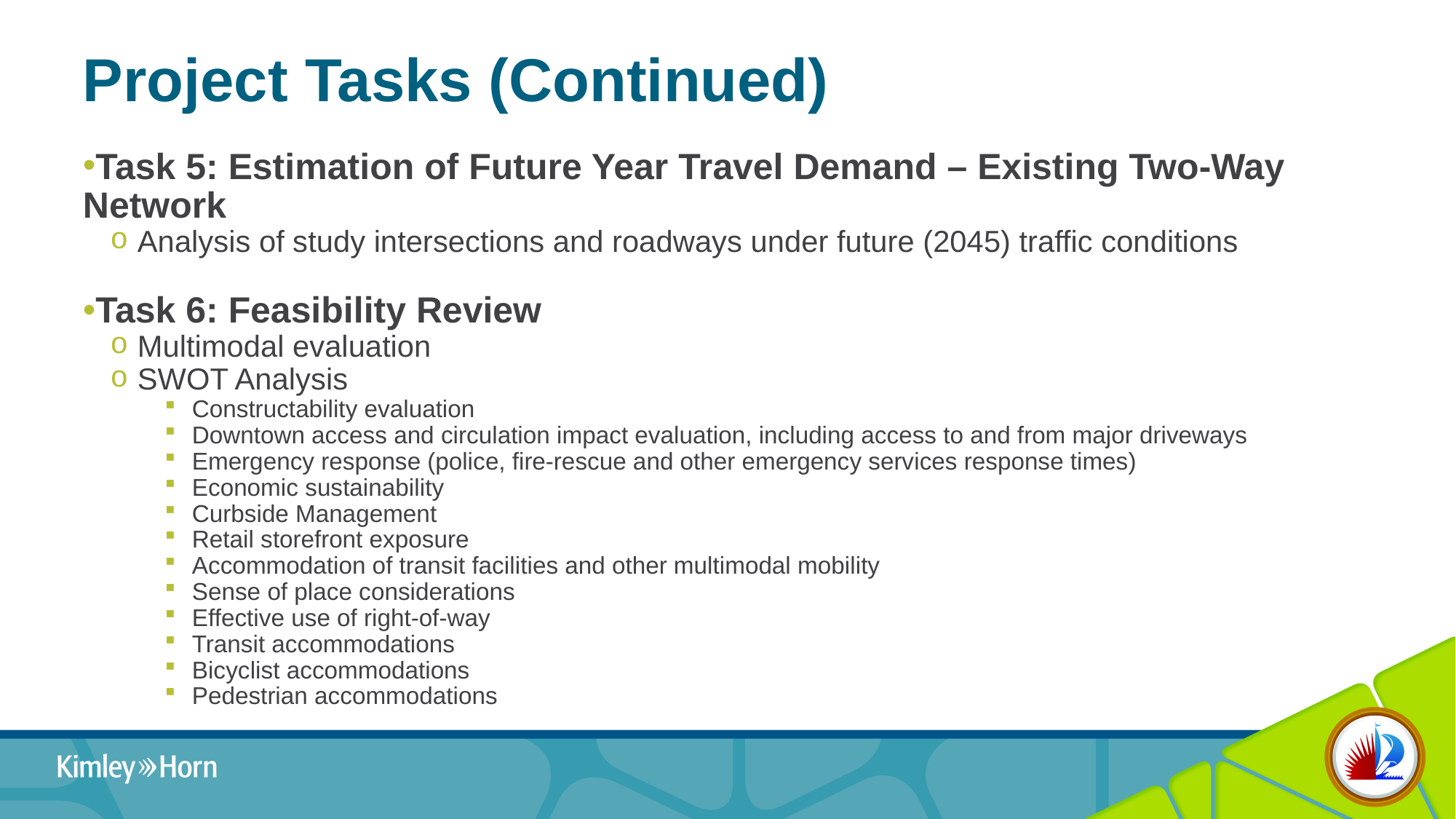

# Project Tasks (Continued)
Task 5: Estimation of Future Year Travel Demand – Existing Two-Way Network
Analysis of study intersections and roadways under future (2045) traffic conditions

Task 6: Feasibility Review
Multimodal evaluation
SWOT Analysis
Constructability evaluation
Downtown access and circulation impact evaluation, including access to and from major driveways
Emergency response (police, fire-rescue and other emergency services response times)
Economic sustainability
Curbside Management
Retail storefront exposure
Accommodation of transit facilities and other multimodal mobility
Sense of place considerations
Effective use of right-of-way
Transit accommodations
Bicyclist accommodations
Pedestrian accommodations